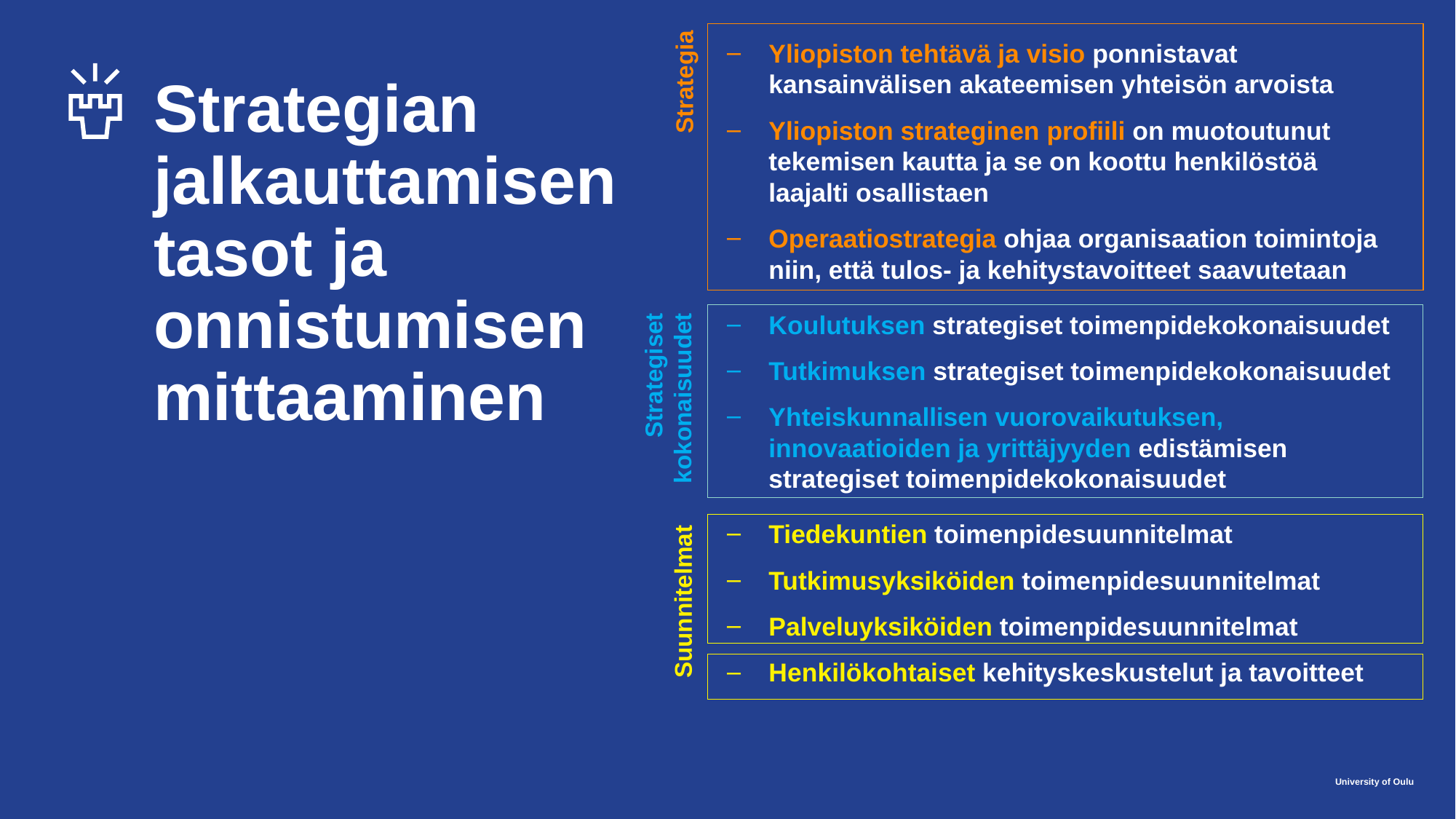

Strategia

Yliopiston tehtävä ja visio ponnistavat kansainvälisen akateemisen yhteisön arvoista
Yliopiston strateginen profiili on muotoutunut tekemisen kautta ja se on koottu henkilöstöä laajalti osallistaen
Operaatiostrategia ohjaa organisaation toimintoja niin, että tulos- ja kehitystavoitteet saavutetaan
Koulutuksen strategiset toimenpidekokonaisuudet
Tutkimuksen strategiset toimenpidekokonaisuudet
Yhteiskunnallisen vuorovaikutuksen, innovaatioiden ja yrittäjyyden edistämisen strategiset toimenpidekokonaisuudet
Tiedekuntien toimenpidesuunnitelmat
Tutkimusyksiköiden toimenpidesuunnitelmat
Palveluyksiköiden toimenpidesuunnitelmat
Henkilökohtaiset kehityskeskustelut ja tavoitteet

# Strategian jalkauttamisen tasot ja onnistumisen mittaaminen
Strategiset kokonaisuudet

Suunnitelmat